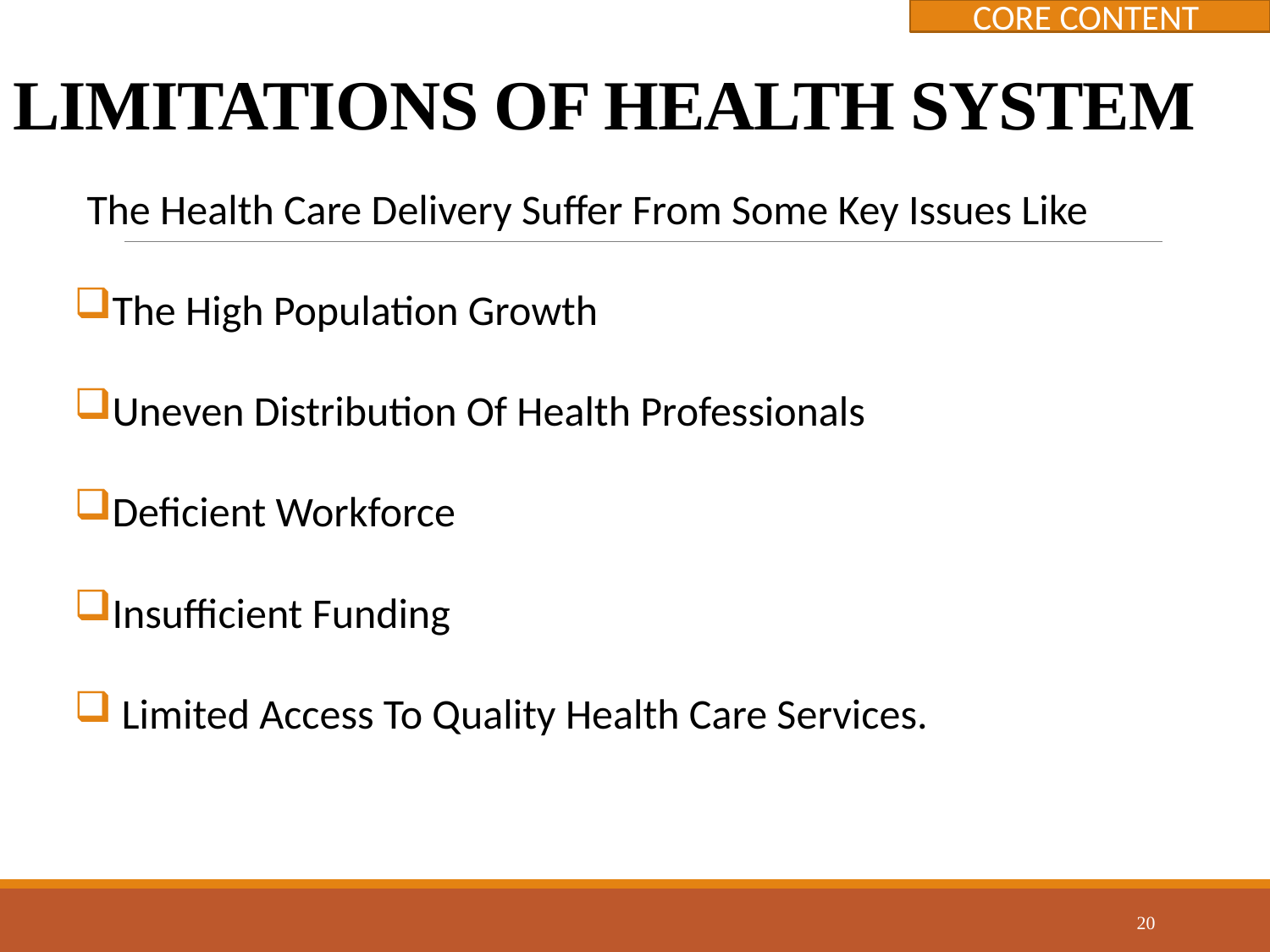

CORE CONTENT
# LIMITATIONS OF HEALTH SYSTEM
The Health Care Delivery Suffer From Some Key Issues Like
The High Population Growth
Uneven Distribution Of Health Professionals
Deficient Workforce
Insufficient Funding
 Limited Access To Quality Health Care Services.
20